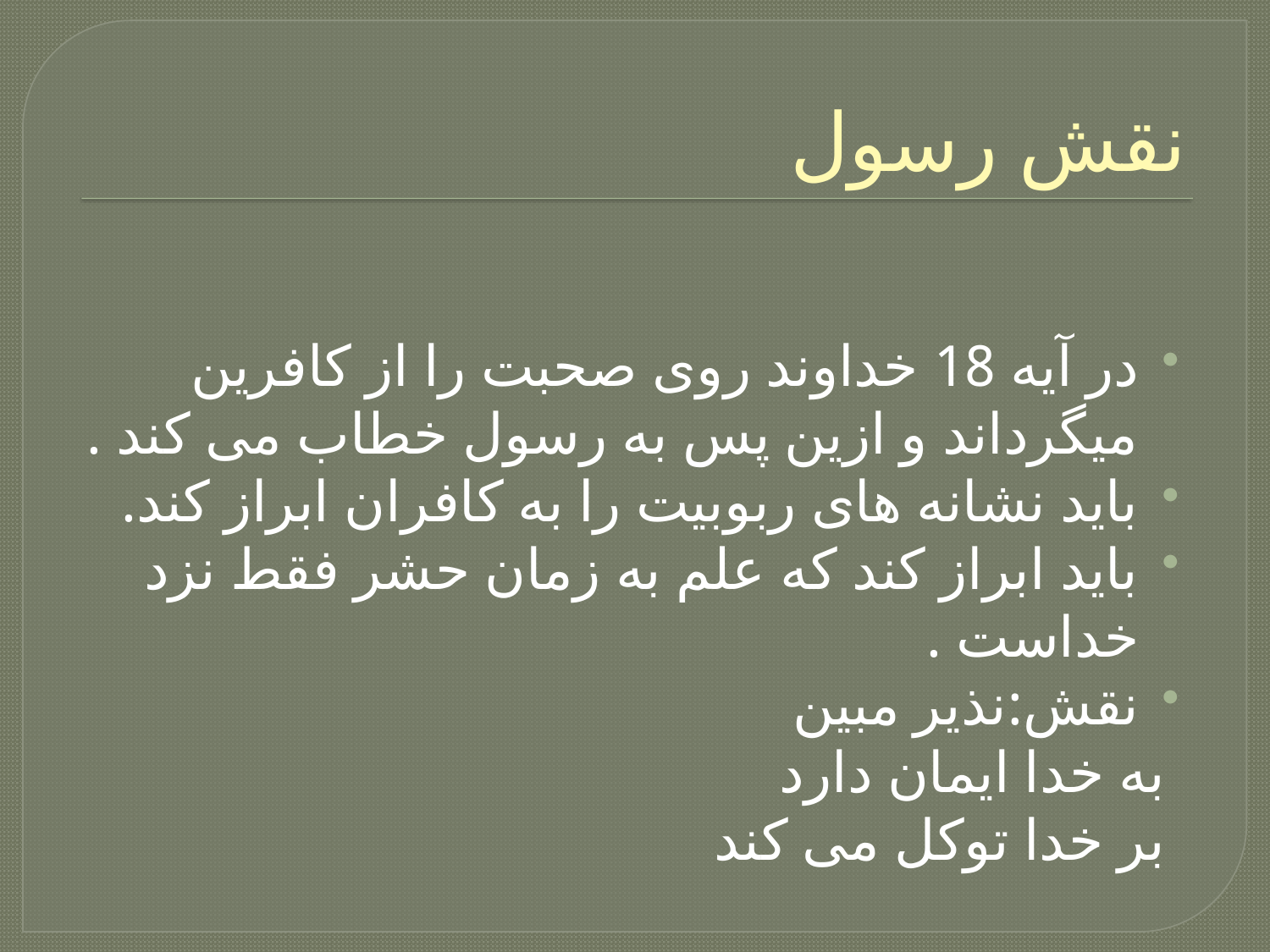

# نقش رسول
در آیه 18 خداوند روی صحبت را از کافرین میگرداند و ازین پس به رسول خطاب می کند .
باید نشانه های ربوبیت را به کافران ابراز کند.
باید ابراز کند که علم به زمان حشر فقط نزد خداست .
نقش:نذیر مبین
 به خدا ایمان دارد
 بر خدا توکل می کند